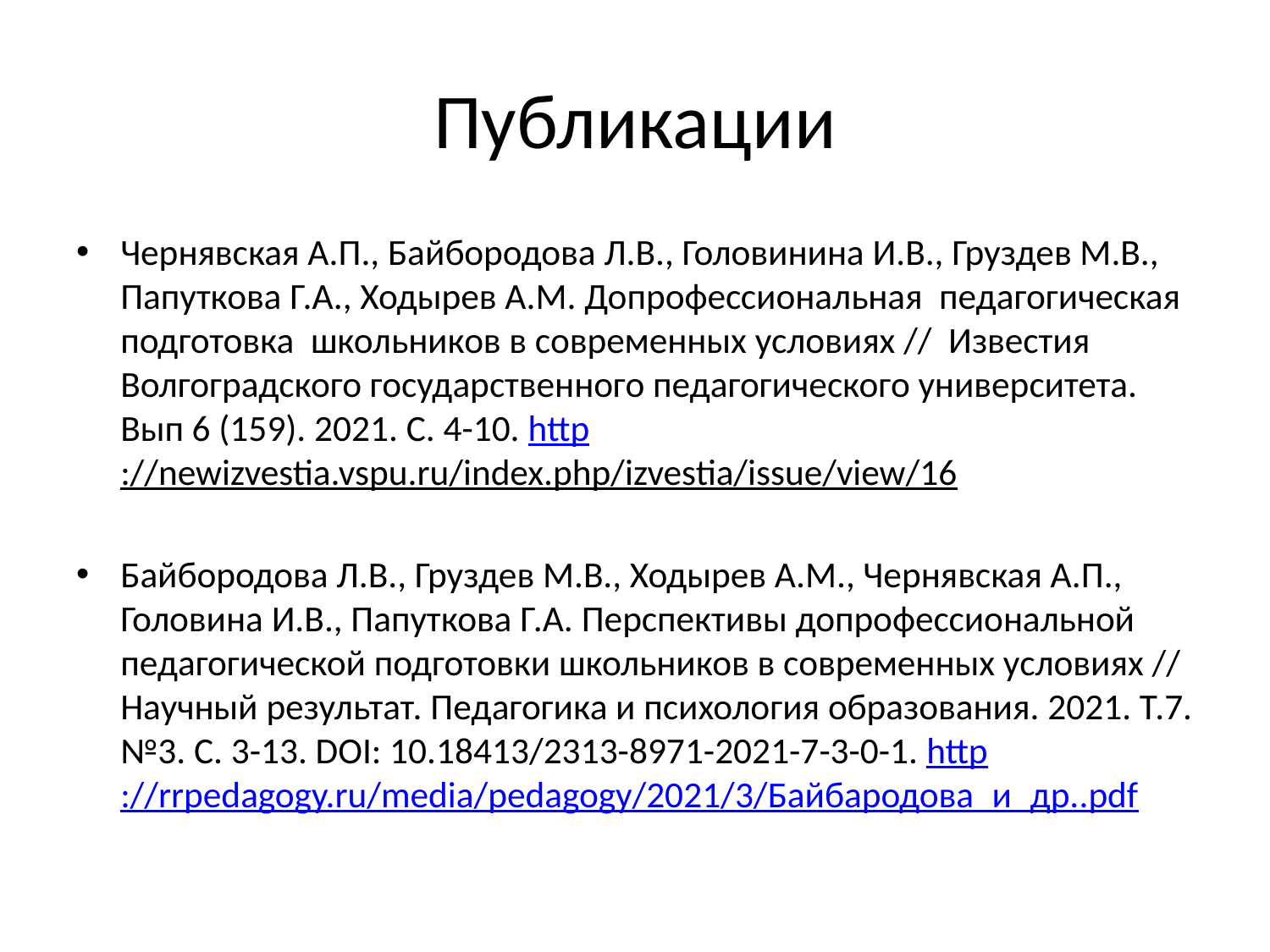

# Публикации
Чернявская А.П., Байбородова Л.В., Головинина И.В., Груздев М.В., Папуткова Г.А., Ходырев А.М. Допрофессиональная  педагогическая  подготовка  школьников в современных условиях //  Известия Волгоградского государственного педагогического университета. Вып 6 (159). 2021. С. 4-10. http://newizvestia.vspu.ru/index.php/izvestia/issue/view/16

Байбородова Л.В., Груздев М.В., Ходырев А.М., Чернявская А.П., Головина И.В., Папуткова Г.А. Перспективы допрофессиональной педагогической подготовки школьников в современных условиях // Научный результат. Педагогика и психология образования. 2021. Т.7. №3. С. 3-13. DOI: 10.18413/2313-8971-2021-7-3-0-1. http://rrpedagogy.ru/media/pedagogy/2021/3/Байбародова_и_др..pdf